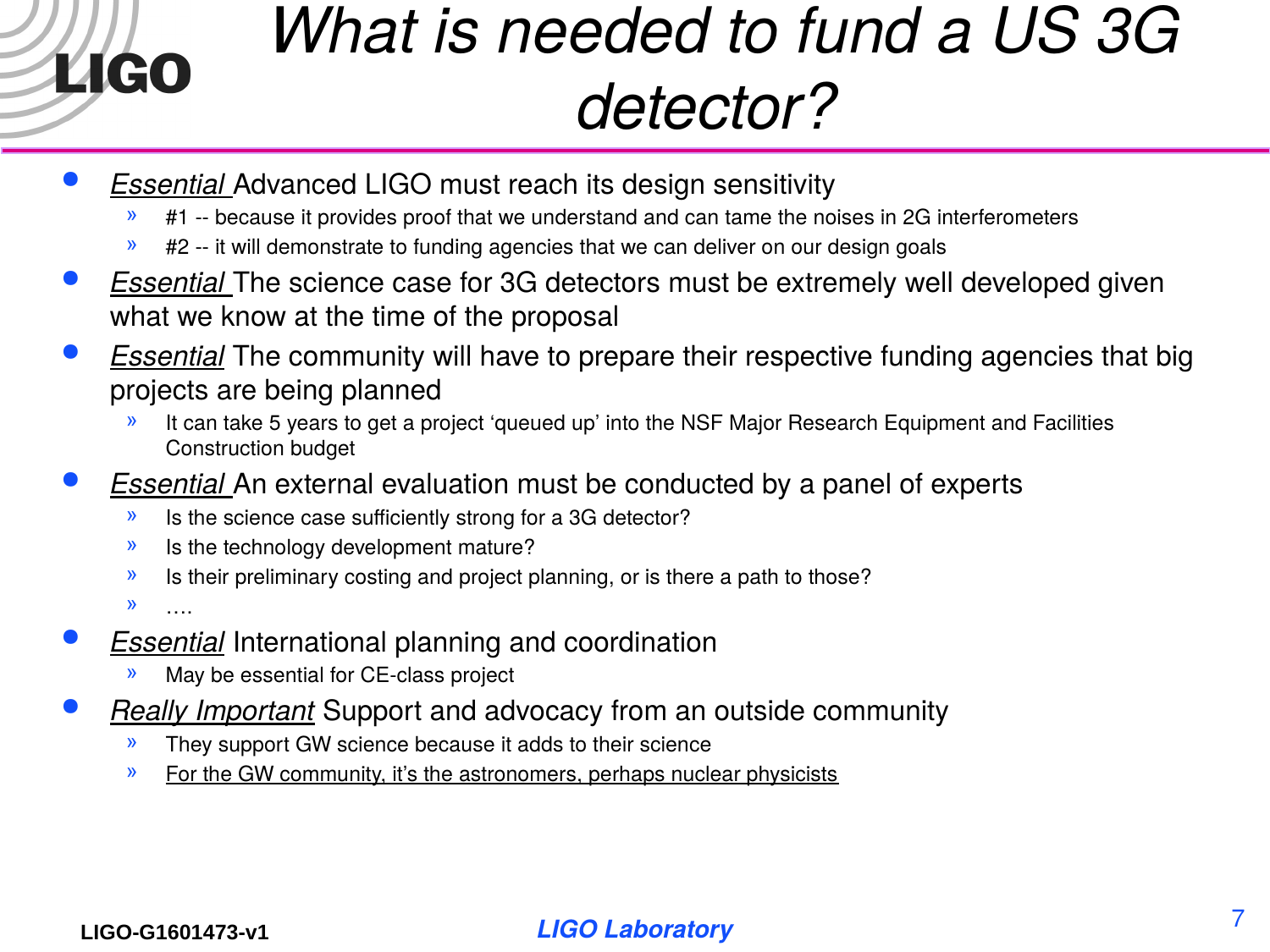

# What is needed to fund a US 3G detector?
Essential Advanced LIGO must reach its design sensitivity
#1 -- because it provides proof that we understand and can tame the noises in 2G interferometers
#2 -- it will demonstrate to funding agencies that we can deliver on our design goals
Essential The science case for 3G detectors must be extremely well developed given what we know at the time of the proposal
Essential The community will have to prepare their respective funding agencies that big projects are being planned
It can take 5 years to get a project ‘queued up’ into the NSF Major Research Equipment and Facilities Construction budget
Essential An external evaluation must be conducted by a panel of experts
Is the science case sufficiently strong for a 3G detector?
Is the technology development mature?
Is their preliminary costing and project planning, or is there a path to those?
….
Essential International planning and coordination
May be essential for CE-class project
Really Important Support and advocacy from an outside community
They support GW science because it adds to their science
For the GW community, it’s the astronomers, perhaps nuclear physicists
7
LIGO Laboratory